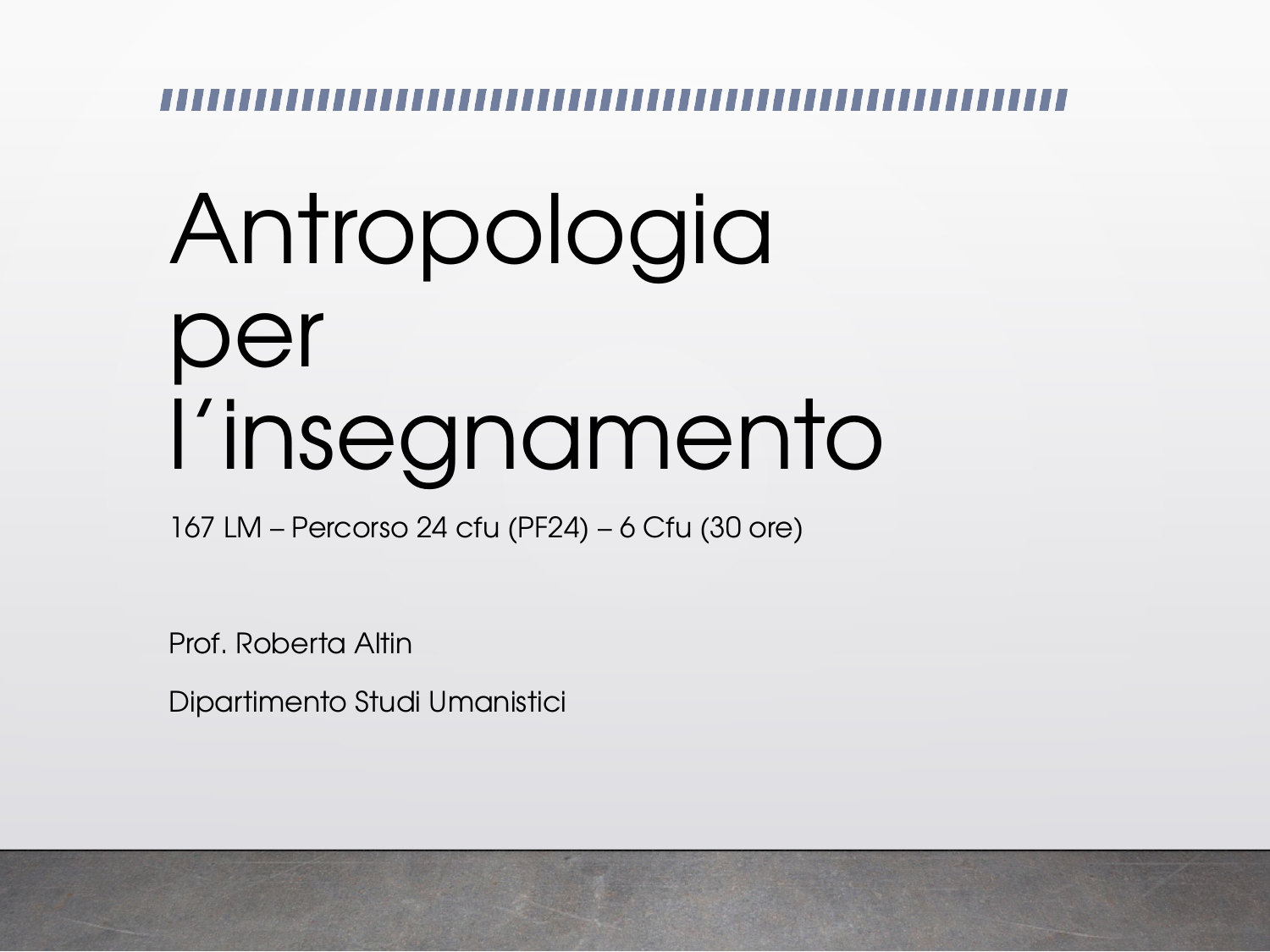

# Antropologia per l’insegnamento
167 LM – Percorso 24 cfu (PF24) – 6 Cfu (30 ore)

Prof. Roberta Altin
Dipartimento Studi Umanistici